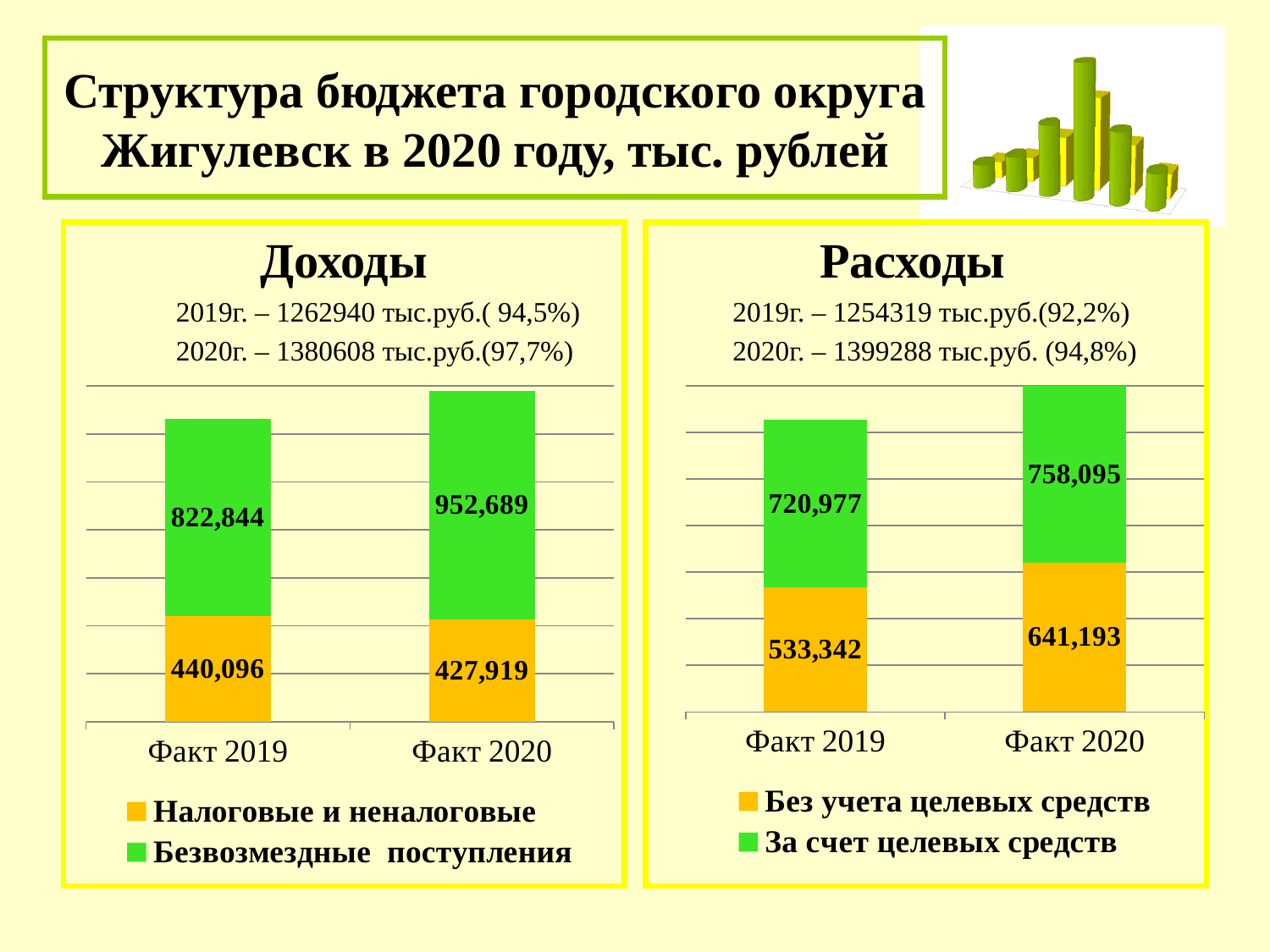

# Структура бюджета городского округа Жигулевск в 2020 году, тыс. рублей
               Доходы
2019г. – 1262940 тыс.руб.( 94,5%)
2020г. – 1380608 тыс.руб.(97,7%)
Расходы
2019г. – 1254319 тыс.руб.(92,2%)
2020г. – 1399288 тыс.руб. (94,8%)

### Chart

| Category | Налоговые и неналоговые | Безвозмездные  поступления |
|---|---|---|
| Факт 2019 | 440096.0 | 822844.0 |
| Факт 2020 | 427919.0 | 952689.0 |

### Chart

| Category | Без учета целевых средств | За счет целевых средств |
|---|---|---|
| Факт 2019 | 533342.0 | 720977.0 |
| Факт 2020 | 641193.0 | 758095.0 |